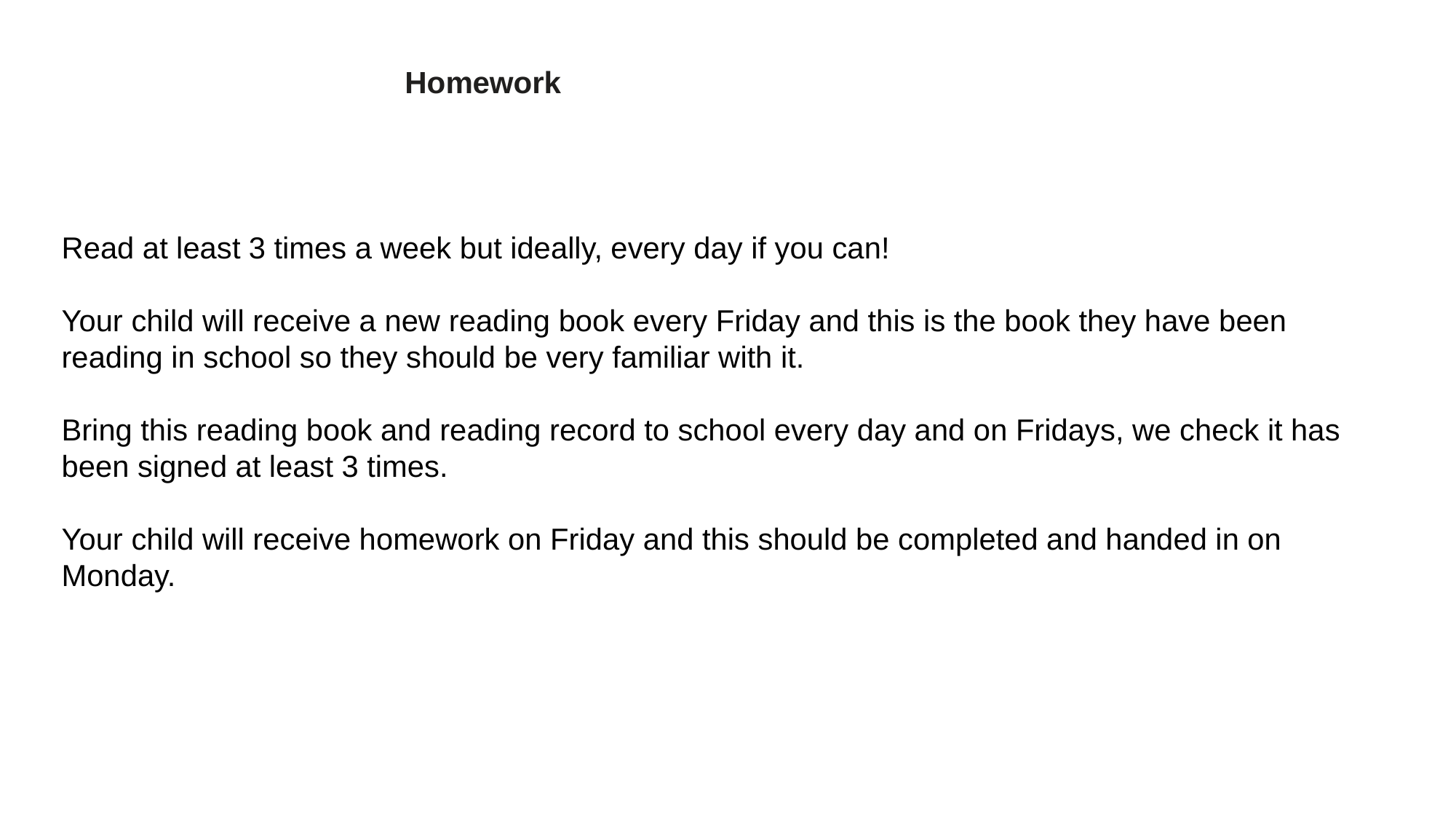

Homework

Read at least 3 times a week but ideally, every day if you can!

Your child will receive a new reading book every Friday and this is the book they have been reading in school so they should be very familiar with it.

Bring this reading book and reading record to school every day and on Fridays, we check it has been signed at least 3 times.

Your child will receive homework on Friday and this should be completed and handed in on Monday.